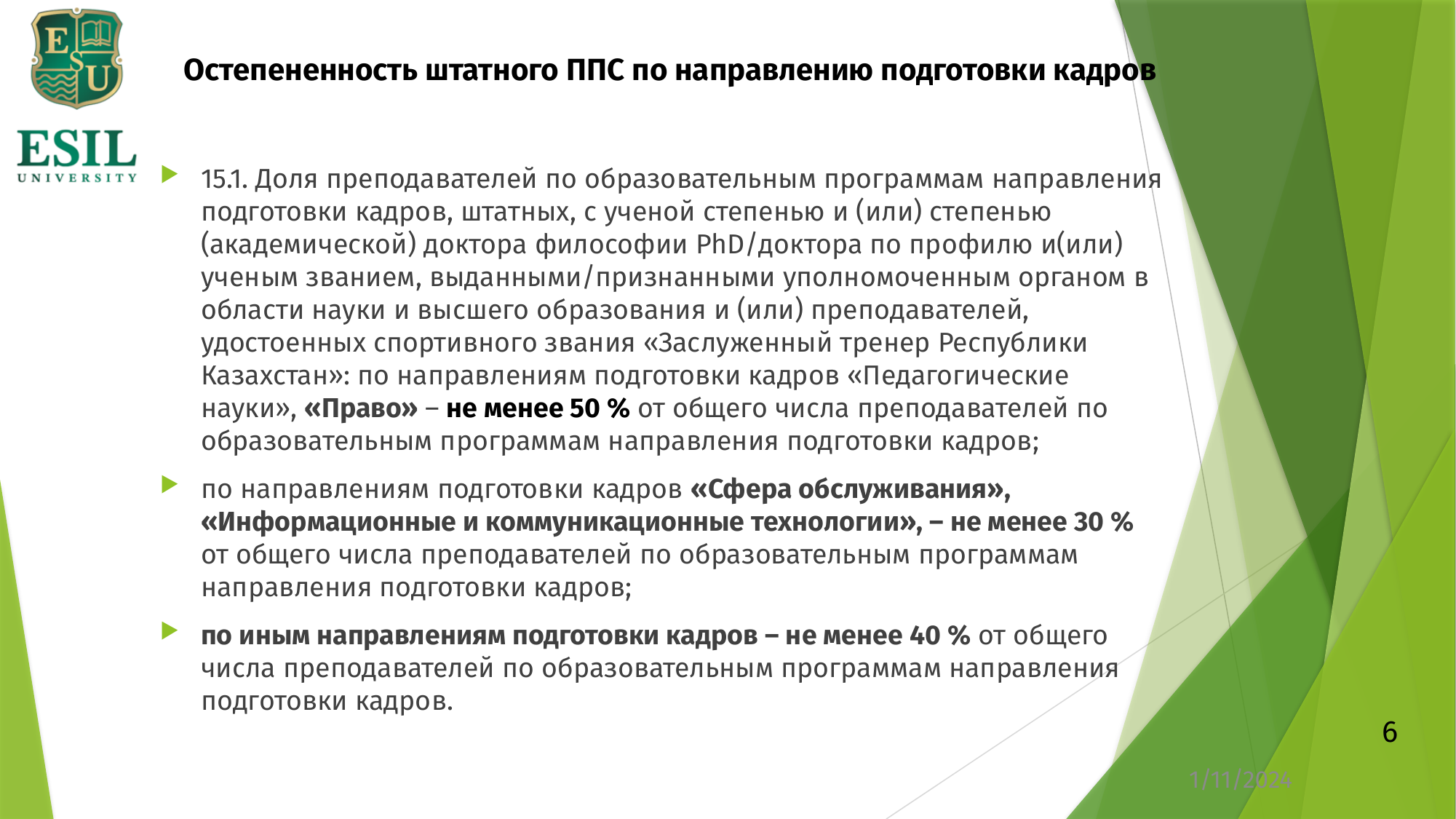

# Остепененность штатного ППС по направлению подготовки кадров
15.1. Доля преподавателей по образовательным программам направления подготовки кадров, штатных, с ученой степенью и (или) степенью (академической) доктора философии PhD/доктора по профилю и(или) ученым званием, выданными/признанными уполномоченным органом в области науки и высшего образования и (или) преподавателей, удостоенных спортивного звания «Заслуженный тренер Республики Казахстан»: по направлениям подготовки кадров «Педагогические науки», «Право» – не менее 50 % от общего числа преподавателей по образовательным программам направления подготовки кадров;
по направлениям подготовки кадров «Сфера обслуживания», «Информационные и коммуникационные технологии», – не менее 30 % от общего числа преподавателей по образовательным программам направления подготовки кадров;
по иным направлениям подготовки кадров – не менее 40 % от общего числа преподавателей по образовательным программам направления подготовки кадров.
6
1/11/2024